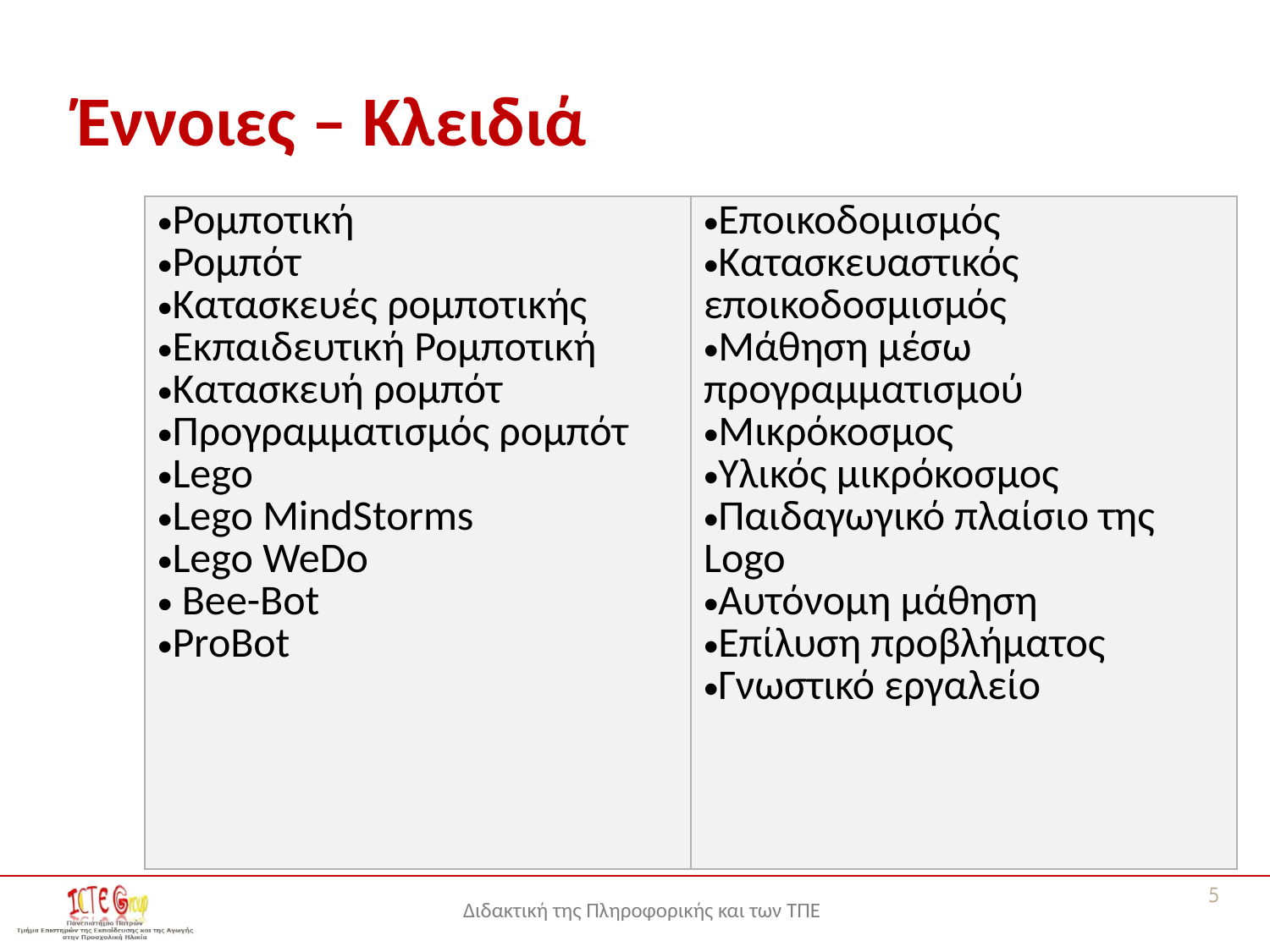

# Έννοιες – Κλειδιά
| Ρομποτική Ρομπότ Κατασκευές ρομποτικής Εκπαιδευτική Ρομποτική Κατασκευή ρομπότ Προγραμματισμός ρομπότ Lego Lego MindStorms Lego WeDo Bee-Bot ProBot | Εποικοδομισμός Κατασκευαστικός εποικοδοσμισμός Μάθηση μέσω προγραμματισμού Μικρόκοσμος Υλικός μικρόκοσμος Παιδαγωγικό πλαίσιο της Logo Αυτόνομη μάθηση Επίλυση προβλήματος Γνωστικό εργαλείο |
| --- | --- |
5